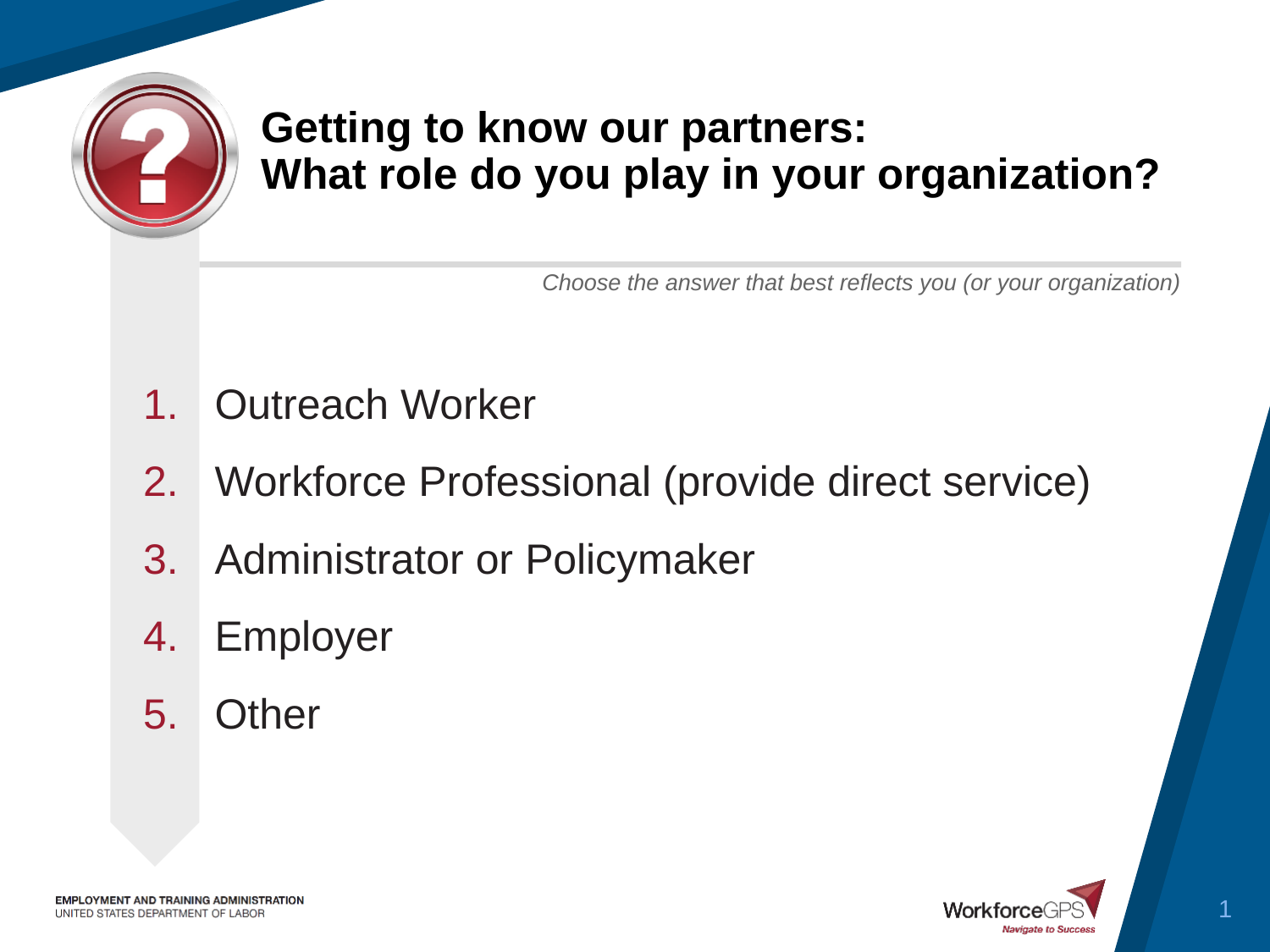

# Getting to know our partners: What role do you play in your organization?
Outreach Worker
Workforce Professional (provide direct service)
Administrator or Policymaker
Employer
Other
1